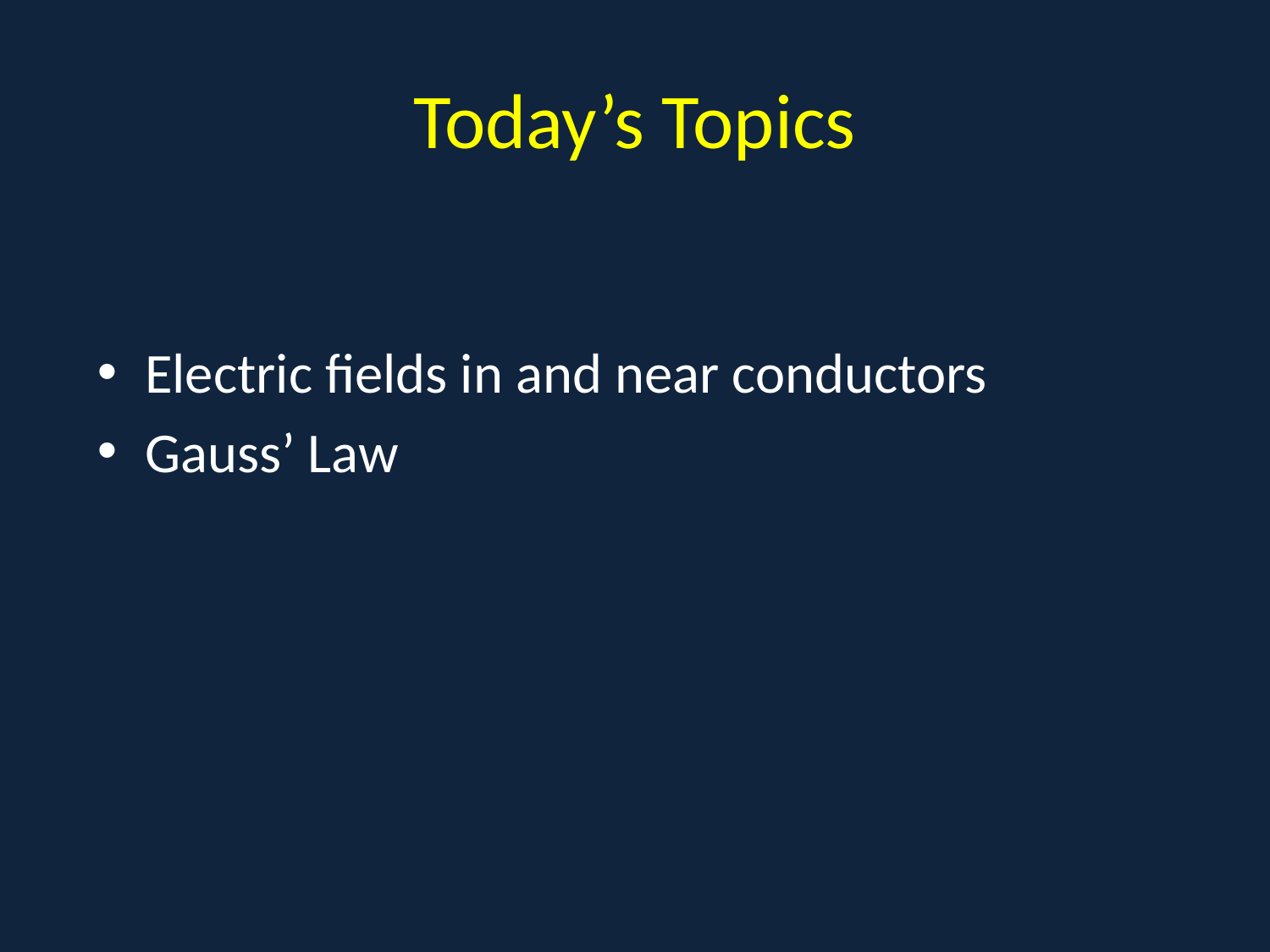

# Today’s Topics
Electric fields in and near conductors
Gauss’ Law